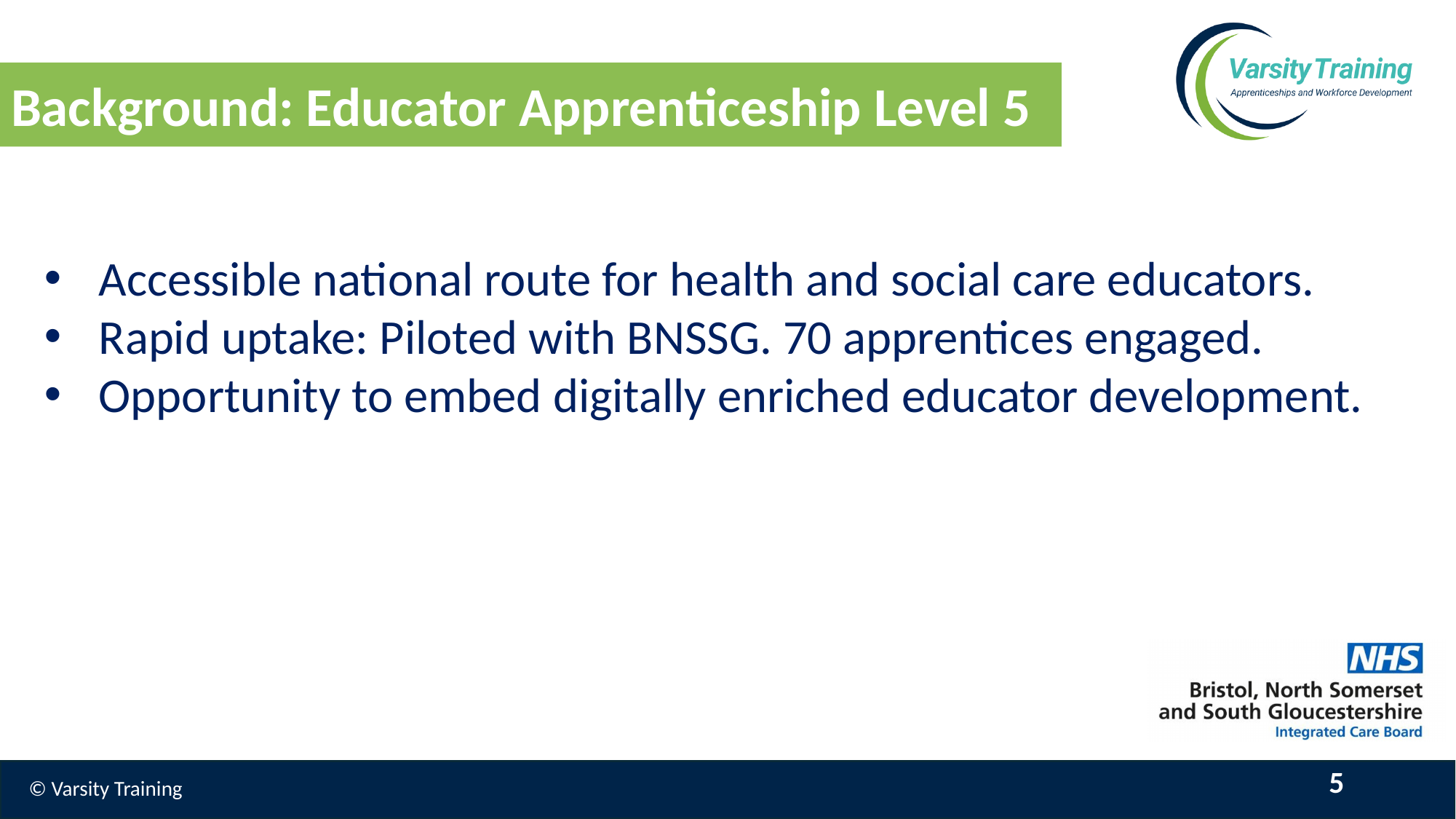

Background: Educator Apprenticeship Level 5
Accessible national route for health and social care educators.
Rapid uptake: Piloted with BNSSG. 70 apprentices engaged.
Opportunity to embed digitally enriched educator development.

5